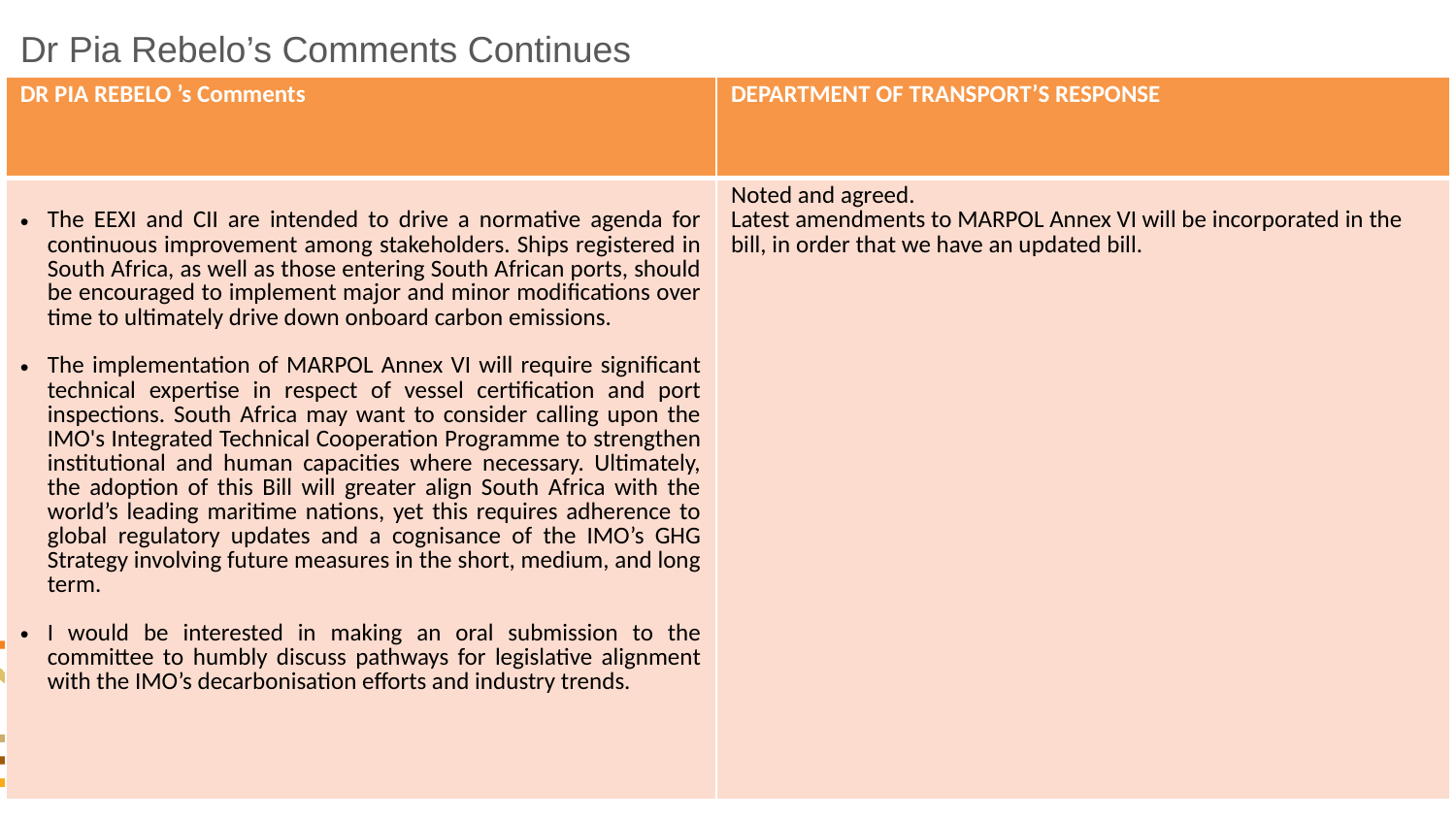

# Dr Pia Rebelo’s Comments Continues
| DR PIA REBELO ’s Comments | DEPARTMENT OF TRANSPORT’S RESPONSE |
| --- | --- |
| The EEXI and CII are intended to drive a normative agenda for continuous improvement among stakeholders. Ships registered in South Africa, as well as those entering South African ports, should be encouraged to implement major and minor modifications over time to ultimately drive down onboard carbon emissions. The implementation of MARPOL Annex VI will require significant technical expertise in respect of vessel certification and port inspections. South Africa may want to consider calling upon the IMO's Integrated Technical Cooperation Programme to strengthen institutional and human capacities where necessary. Ultimately, the adoption of this Bill will greater align South Africa with the world’s leading maritime nations, yet this requires adherence to global regulatory updates and a cognisance of the IMO’s GHG Strategy involving future measures in the short, medium, and long term. I would be interested in making an oral submission to the committee to humbly discuss pathways for legislative alignment with the IMO’s decarbonisation efforts and industry trends. | Noted and agreed. Latest amendments to MARPOL Annex VI will be incorporated in the bill, in order that we have an updated bill. |